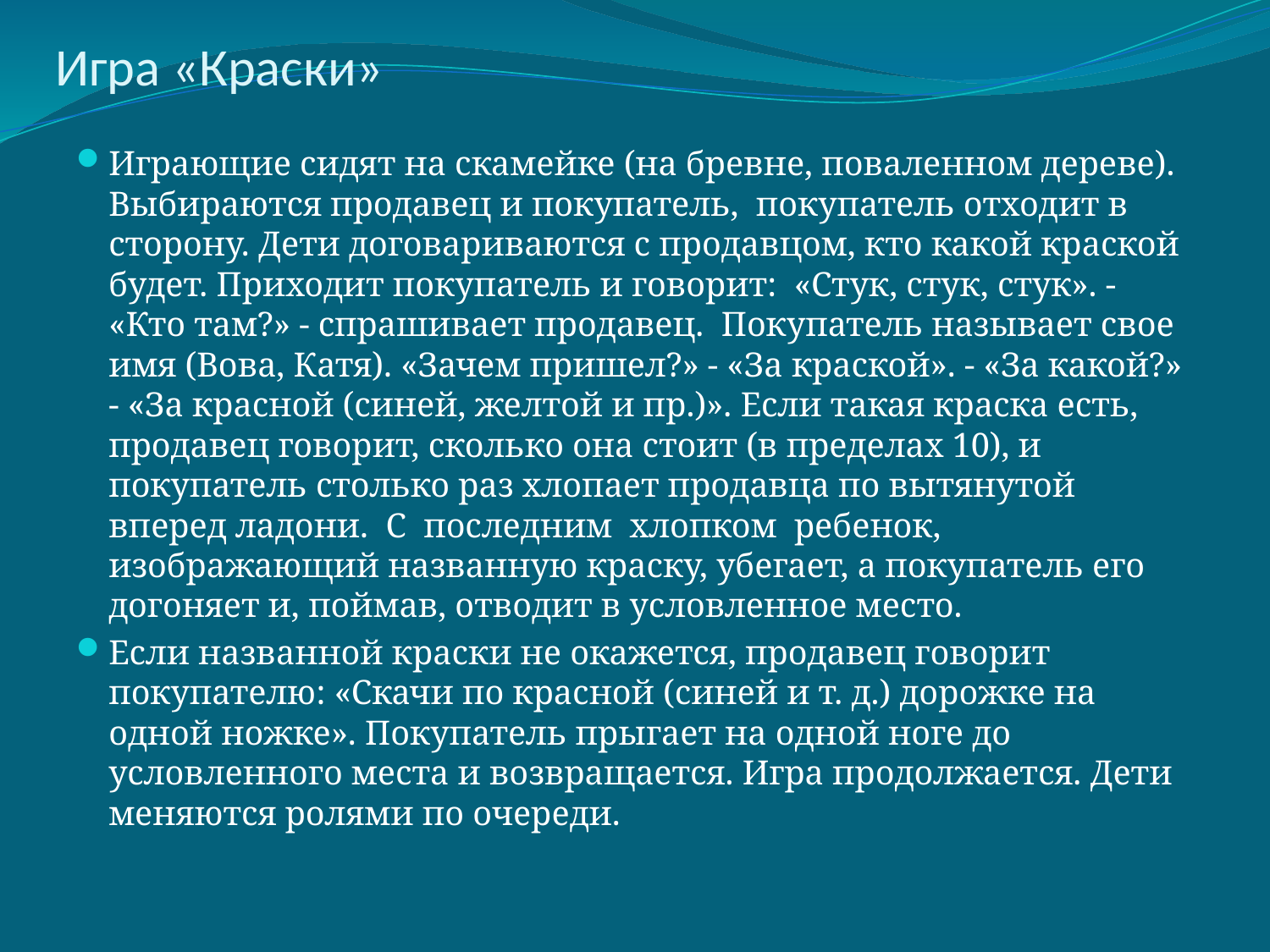

# Игра «Краски»
Играющие сидят на скамейке (на бревне, поваленном дереве).  Выбираются продавец и покупатель,  покупатель отходит в сторону. Дети договариваются с продавцом, кто какой краской будет. Приходит покупатель и говорит:  «Стук, стук, стук». -  «Кто там?» - спрашивает продавец.  Покупатель называет свое имя (Вова, Катя). «Зачем пришел?» - «За краской». - «За какой?» - «За красной (синей, желтой и пр.)». Если такая краска есть, продавец говорит, сколько она стоит (в пределах 10), и покупатель столько раз хлопает продавца по вытянутой вперед ладони.  С  последним  хлопком  ребенок,  изображающий названную краску, убегает, а покупатель его догоняет и, поймав, отводит в условленное место.
Если названной краски не окажется, продавец говорит покупателю: «Скачи по красной (синей и т. д.) дорожке на одной ножке». Покупатель прыгает на одной ноге до условленного места и возвращается. Игра продолжается. Дети меняются ролями по очереди.